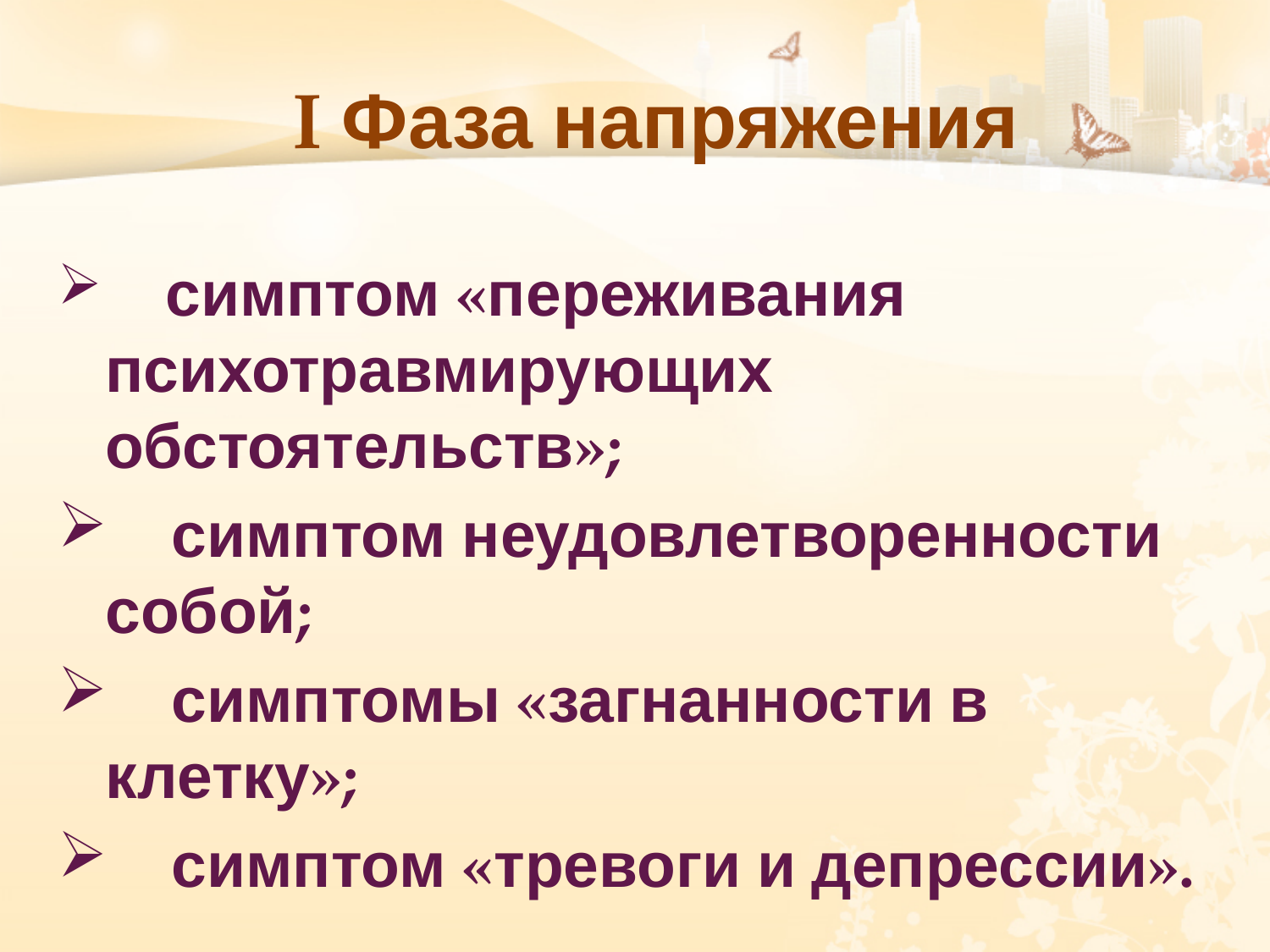

# I Фаза напряжения
    симптом «переживания психотравмирующих обстоятельств»;
    симптом неудовлетворенности собой;
    симптомы «загнанности в клетку»;
    симптом «тревоги и депрессии».